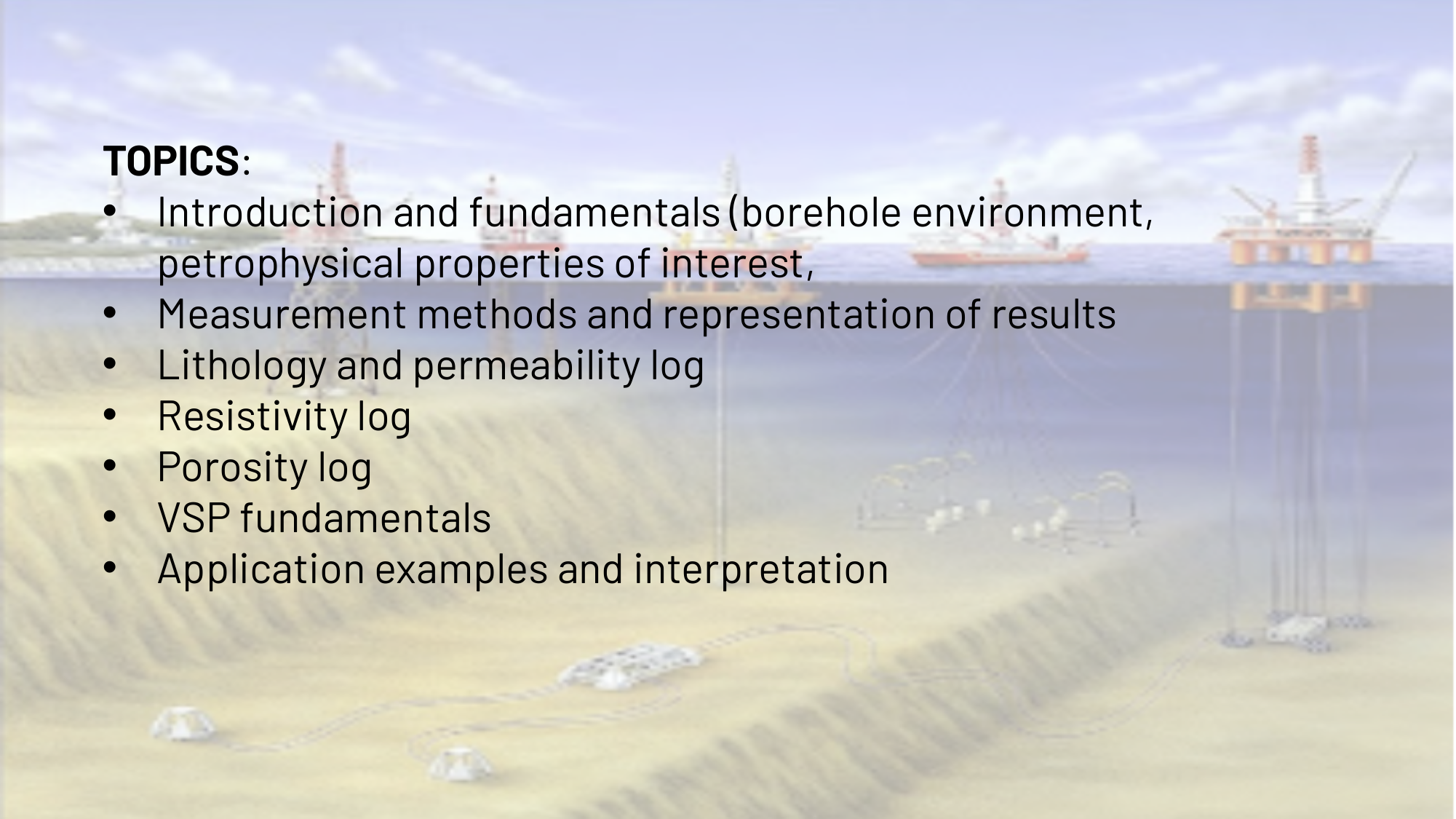

TOPICS:
Introduction and fundamentals (borehole environment, petrophysical properties of interest,
Measurement methods and representation of results
Lithology and permeability log
Resistivity log
Porosity log
VSP fundamentals
Application examples and interpretation